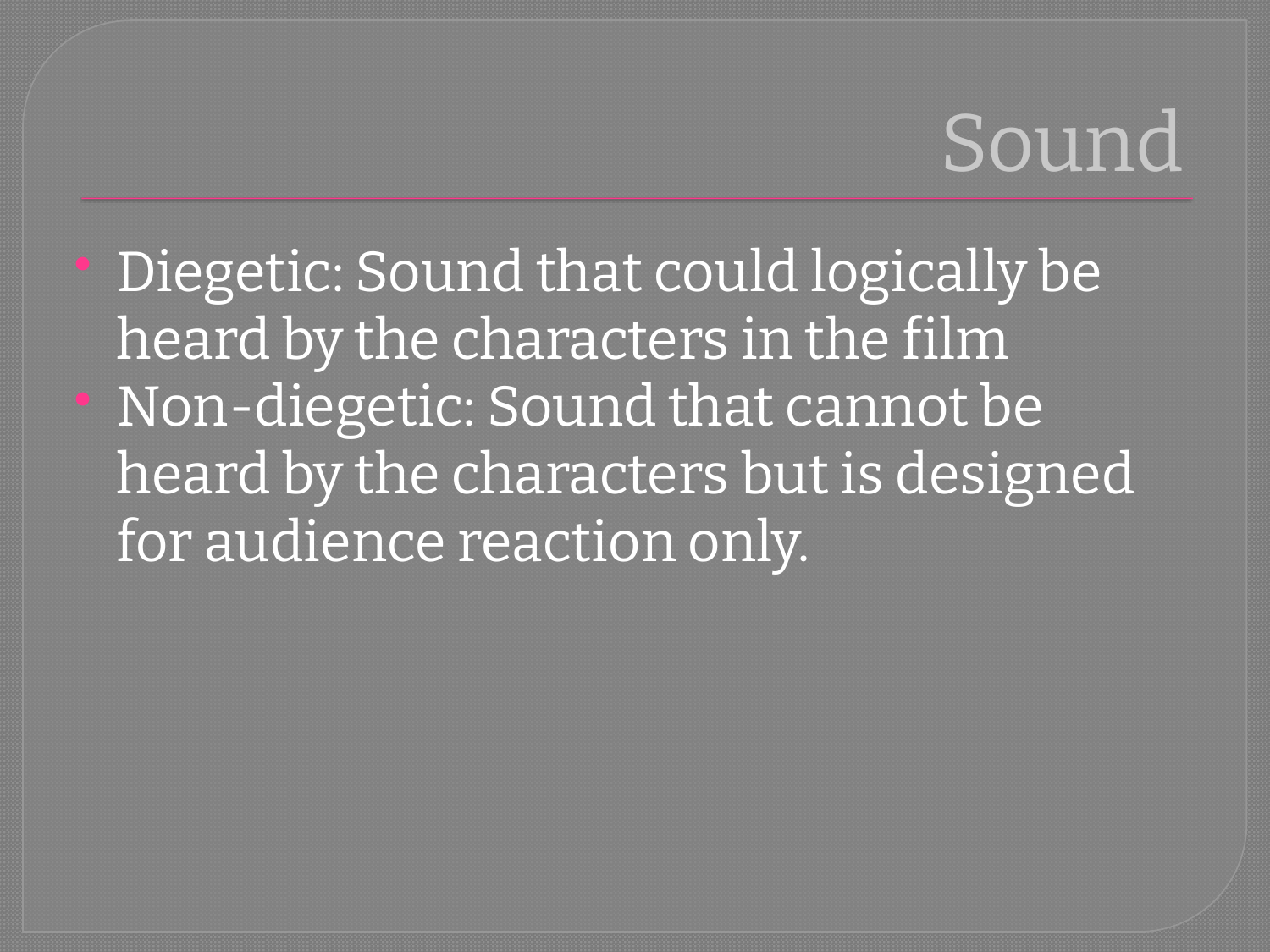

# Sound
Diegetic: Sound that could logically be heard by the characters in the film
Non-diegetic: Sound that cannot be heard by the characters but is designed for audience reaction only.